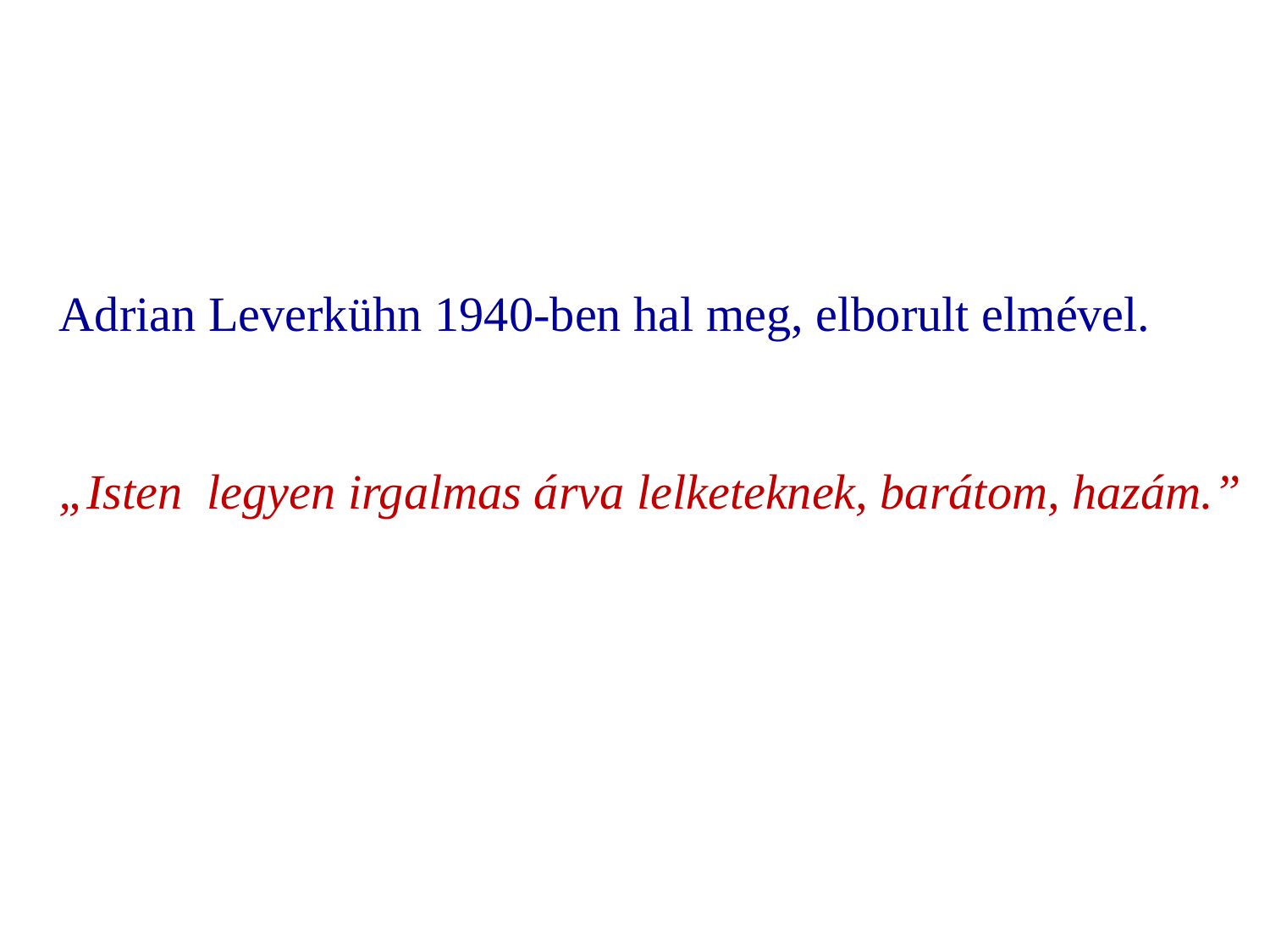

Adrian Leverkühn 1940-ben hal meg, elborult elmével.

„Isten  legyen irgalmas árva lelketeknek, barátom, hazám.”